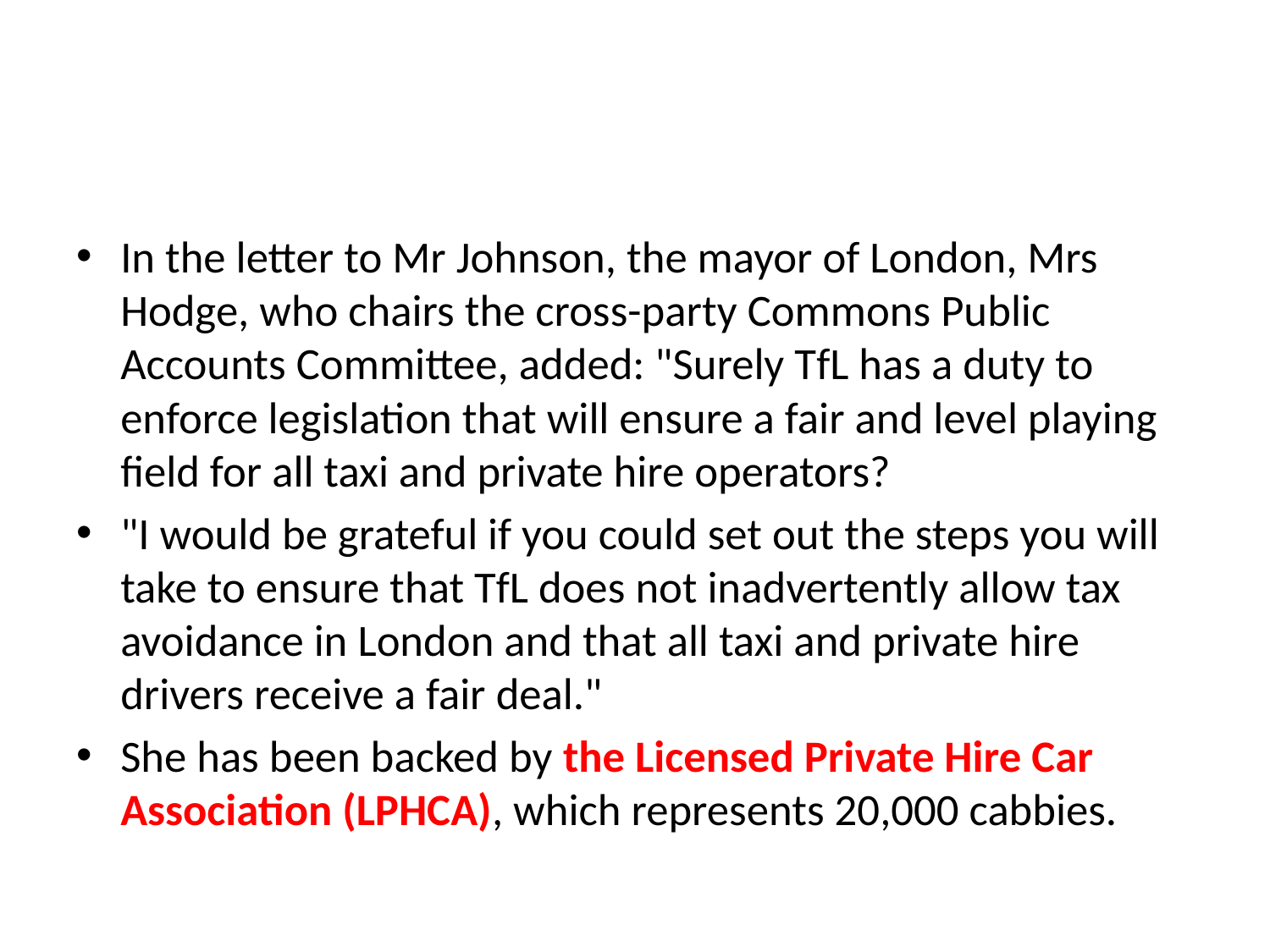

#
In the letter to Mr Johnson, the mayor of London, Mrs Hodge, who chairs the cross-party Commons Public Accounts Committee, added: "Surely TfL has a duty to enforce legislation that will ensure a fair and level playing field for all taxi and private hire operators?
"I would be grateful if you could set out the steps you will take to ensure that TfL does not inadvertently allow tax avoidance in London and that all taxi and private hire drivers receive a fair deal."
She has been backed by the Licensed Private Hire Car Association (LPHCA), which represents 20,000 cabbies.